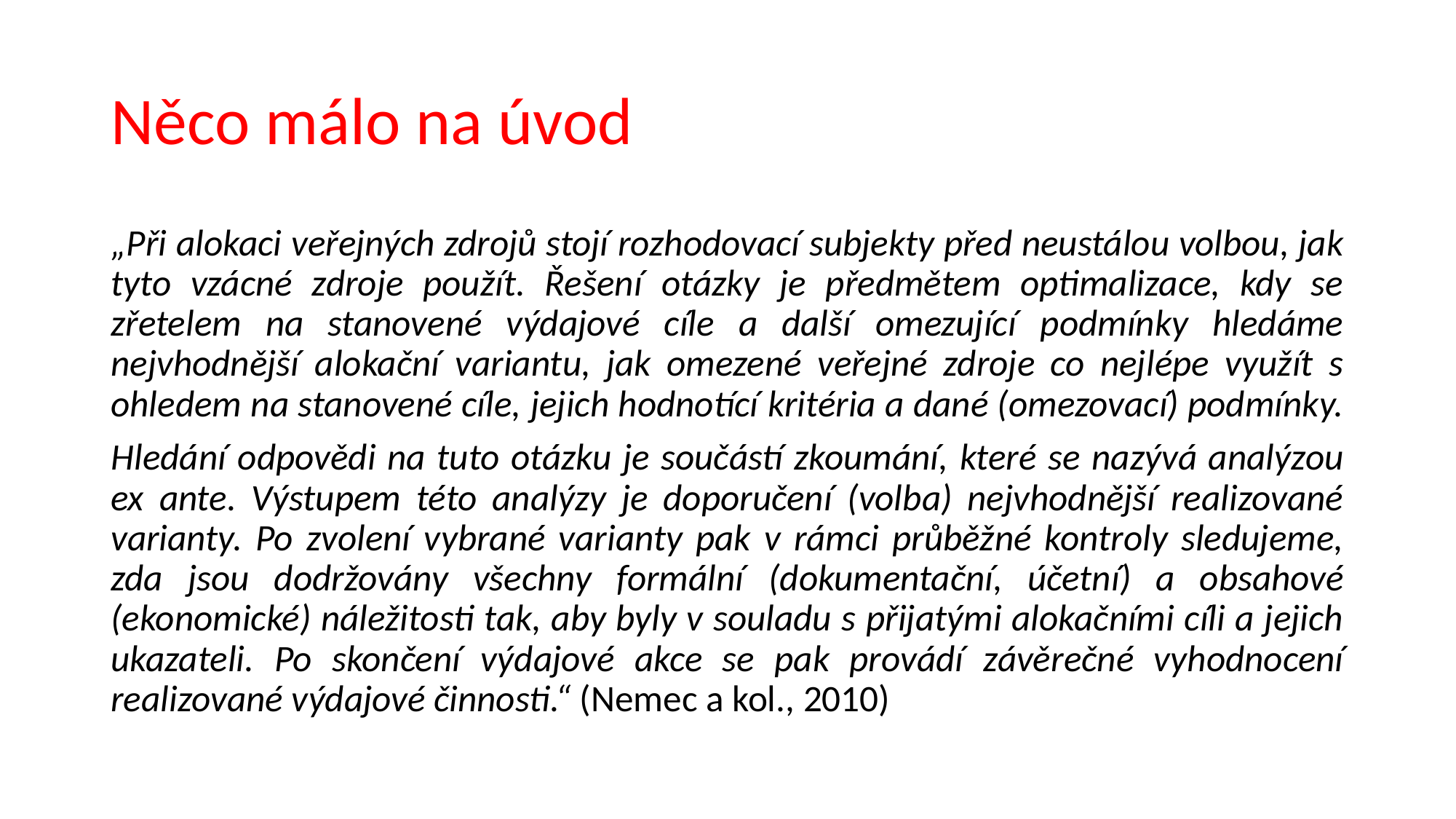

# Něco málo na úvod
„Při alokaci veřejných zdrojů stojí rozhodovací subjekty před neustálou volbou, jak tyto vzácné zdroje použít. Řešení otázky je předmětem optimalizace, kdy se zřetelem na stanovené výdajové cíle a další omezující podmínky hledáme nejvhodnější alokační variantu, jak omezené veřejné zdroje co nejlépe využít s ohledem na stanovené cíle, jejich hodnotící kritéria a dané (omezovací) podmínky.
Hledání odpovědi na tuto otázku je součástí zkoumání, které se nazývá analýzou ex ante. Výstupem této analýzy je doporučení (volba) nejvhodnější realizované varianty. Po zvolení vybrané varianty pak v rámci průběžné kontroly sledujeme, zda jsou dodržovány všechny formální (dokumentační, účetní) a obsahové (ekonomické) náležitosti tak, aby byly v souladu s přijatými alokačními cíli a jejich ukazateli. Po skončení výdajové akce se pak provádí závěrečné vyhodnocení realizované výdajové činnosti.“ (Nemec a kol., 2010)